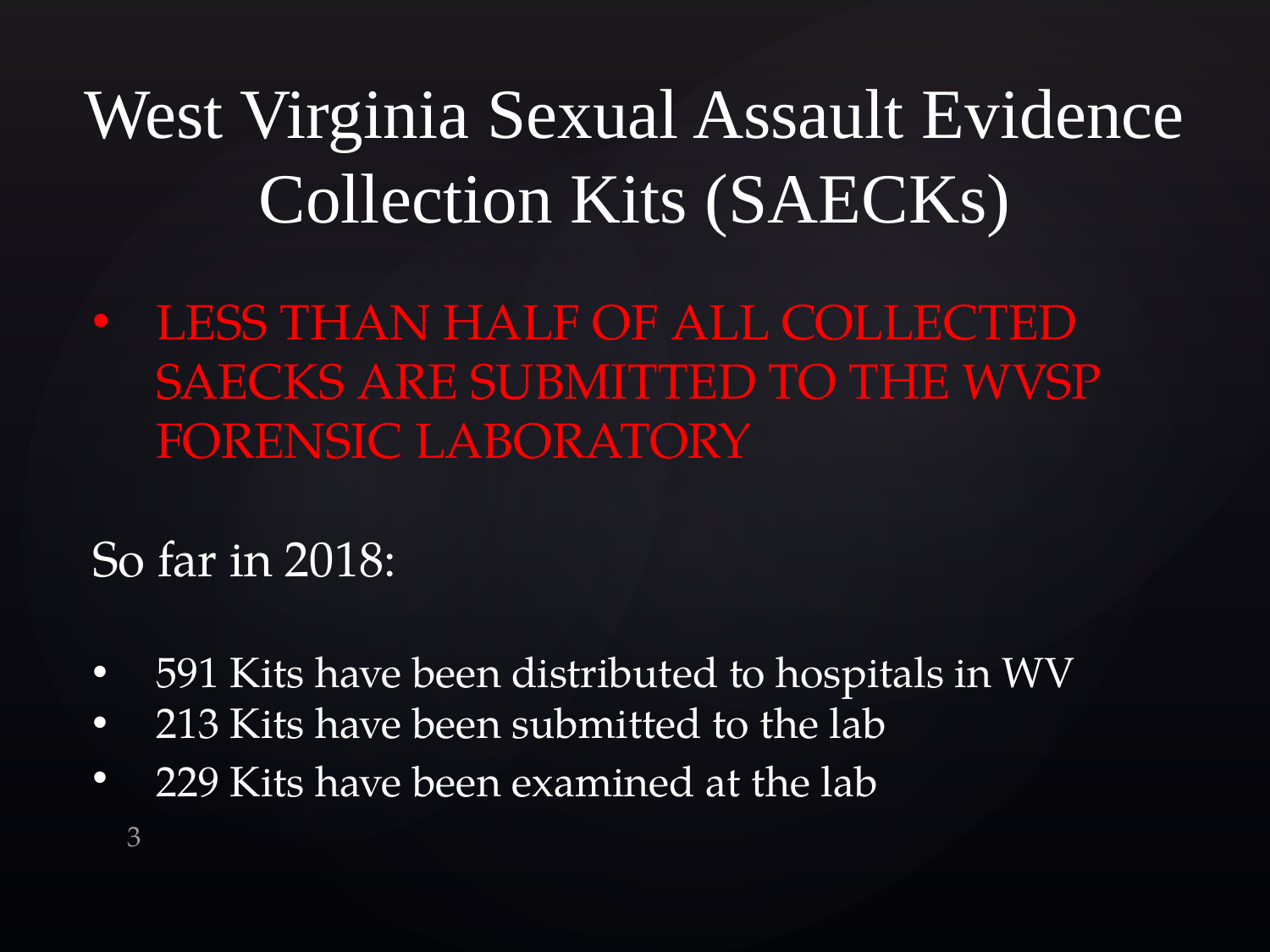

# West Virginia Sexual Assault Evidence Collection Kits (SAECKs)
LESS THAN HALF OF ALL COLLECTED SAECKS ARE SUBMITTED TO THE WVSP FORENSIC LABORATORY

So far in 2018:

591 Kits have been distributed to hospitals in WV
213 Kits have been submitted to the lab
229 Kits have been examined at the lab
3